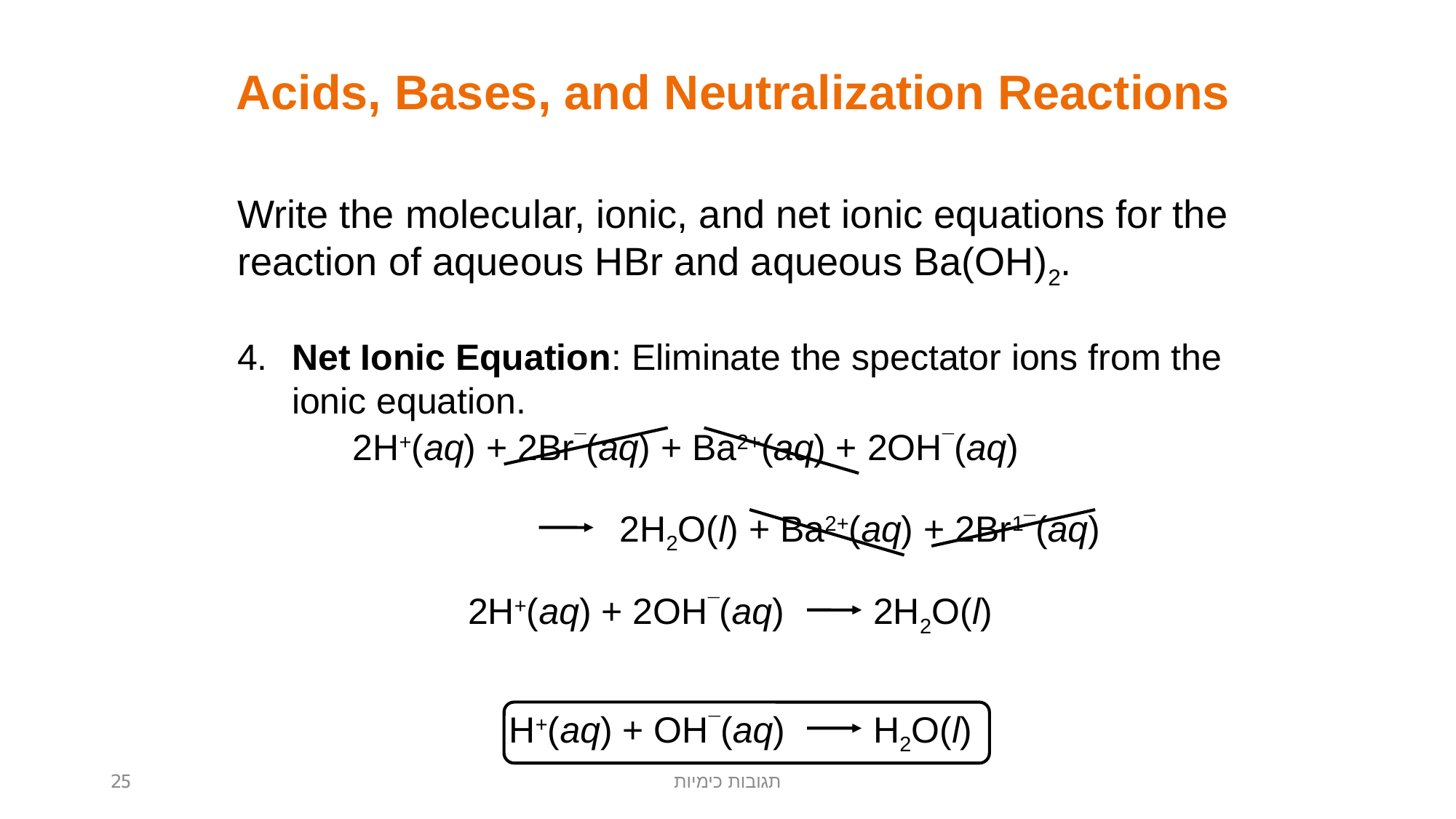

Acids, Bases, and Neutralization Reactions
Write the molecular, ionic, and net ionic equations for the reaction of aqueous HBr and aqueous Ba(OH)2.

4.	Net Ionic Equation: Eliminate the spectator ions from the
ionic equation.

2H+(aq) + 2Br¯(aq) + Ba2+(aq) + 2OH¯(aq)

2H2O(l) + Ba2+(aq) + 2Br1¯(aq)

2H+(aq) + 2OH¯(aq)
2H2O(l)

H+(aq) + OH¯(aq)
H2O(l)

25
תגובות כימיות